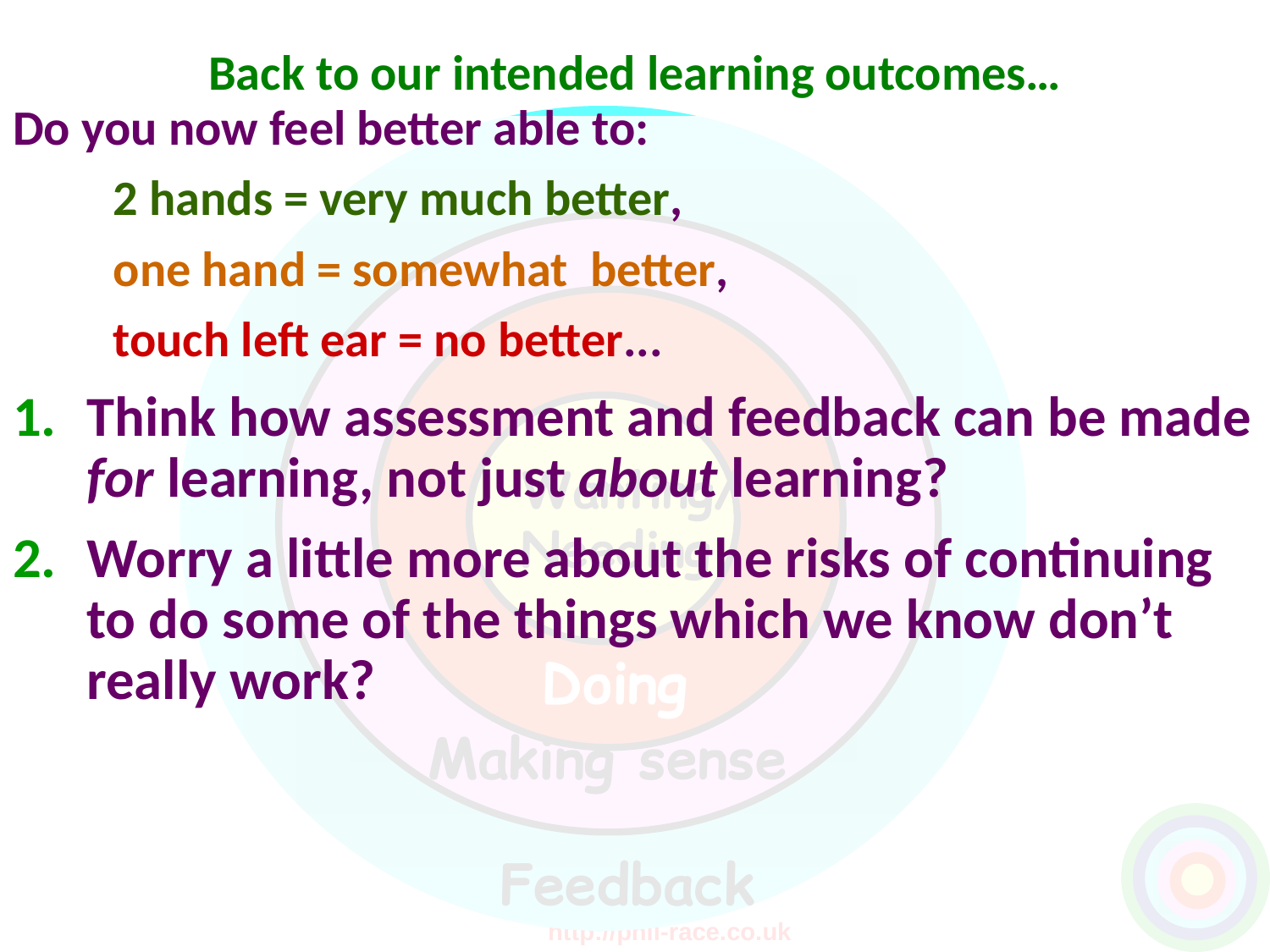

Back to our intended learning outcomes…
Do you now feel better able to:
	2 hands = very much better,
	one hand = somewhat  better,
	touch left ear = no better...
Think how assessment and feedback can be made for learning, not just about learning?
Worry a little more about the risks of continuing to do some of the things which we know don’t really work?

Wanting/
Needing
Doing
Making sense

Feedback